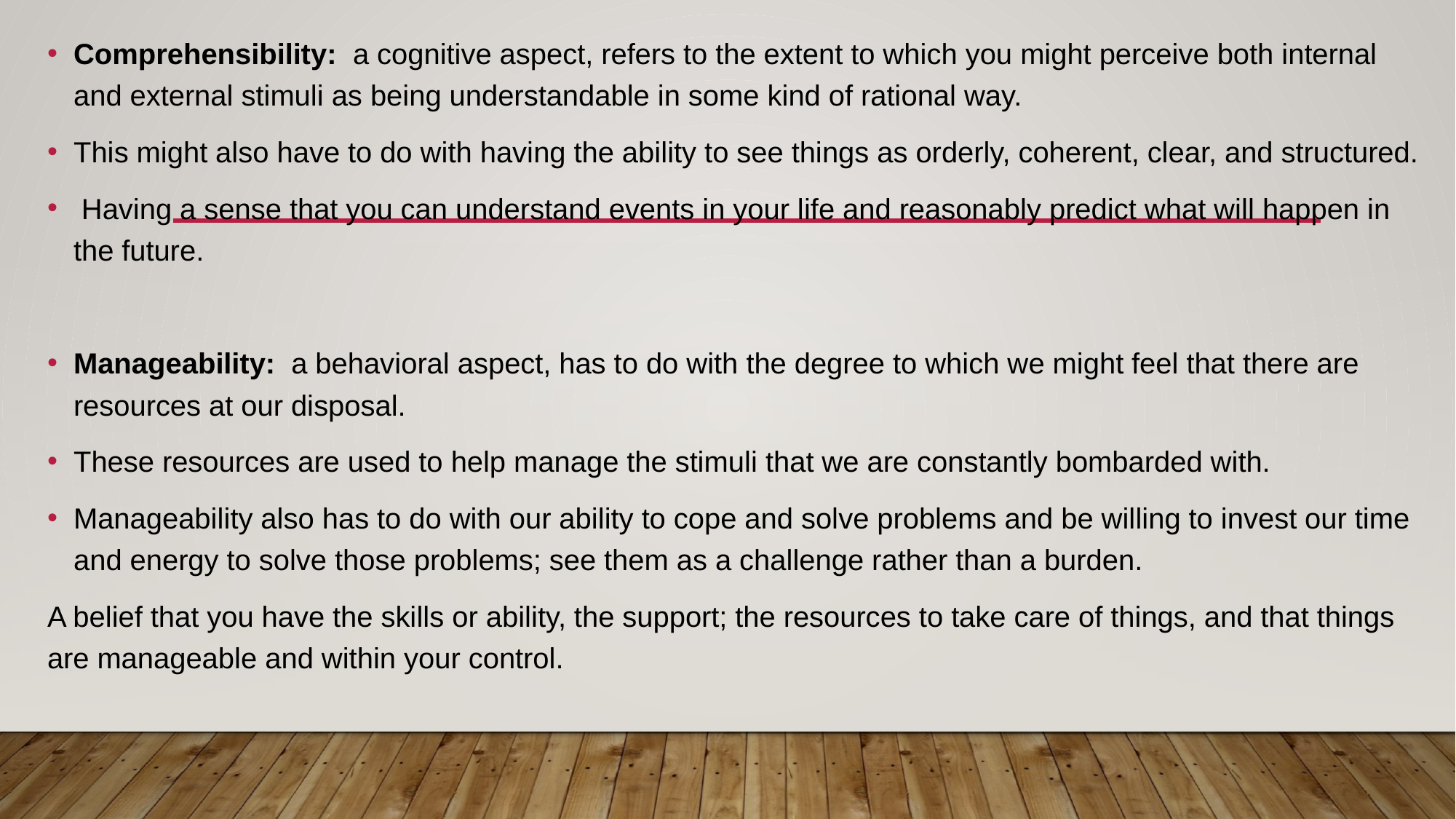

Comprehensibility:  a cognitive aspect, refers to the extent to which you might perceive both internal and external stimuli as being understandable in some kind of rational way.
This might also have to do with having the ability to see things as orderly, coherent, clear, and structured.
 Having a sense that you can understand events in your life and reasonably predict what will happen in the future.

Manageability:  a behavioral aspect, has to do with the degree to which we might feel that there are resources at our disposal.
These resources are used to help manage the stimuli that we are constantly bombarded with.
Manageability also has to do with our ability to cope and solve problems and be willing to invest our time and energy to solve those problems; see them as a challenge rather than a burden.
A belief that you have the skills or ability, the support; the resources to take care of things, and that things are manageable and within your control.